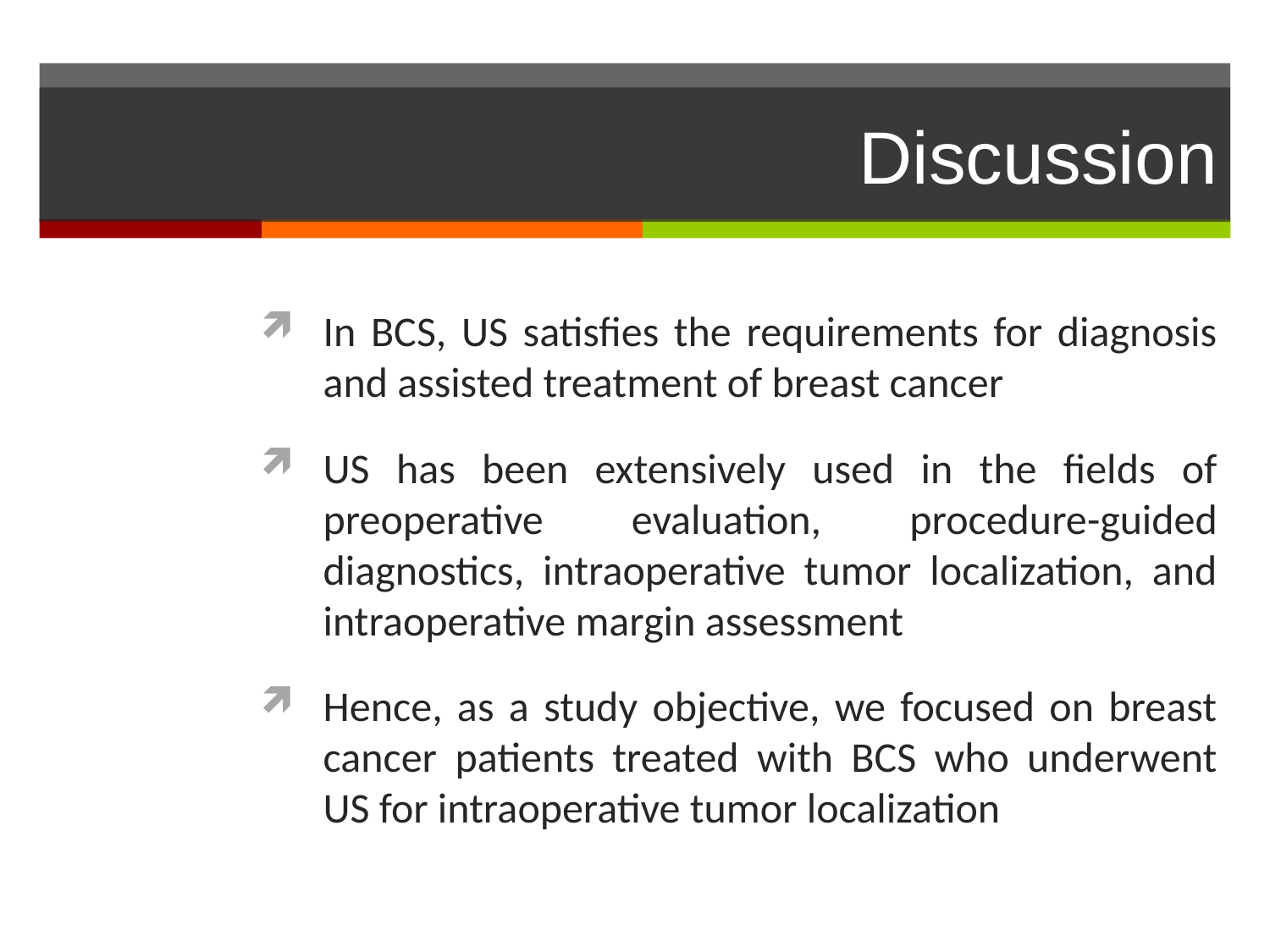

# Discussion
In BCS, US satisfies the requirements for diagnosis and assisted treatment of breast cancer
US has been extensively used in the fields of preoperative evaluation, procedure-guided diagnostics, intraoperative tumor localization, and intraoperative margin assessment
Hence, as a study objective, we focused on breast cancer patients treated with BCS who underwent US for intraoperative tumor localization